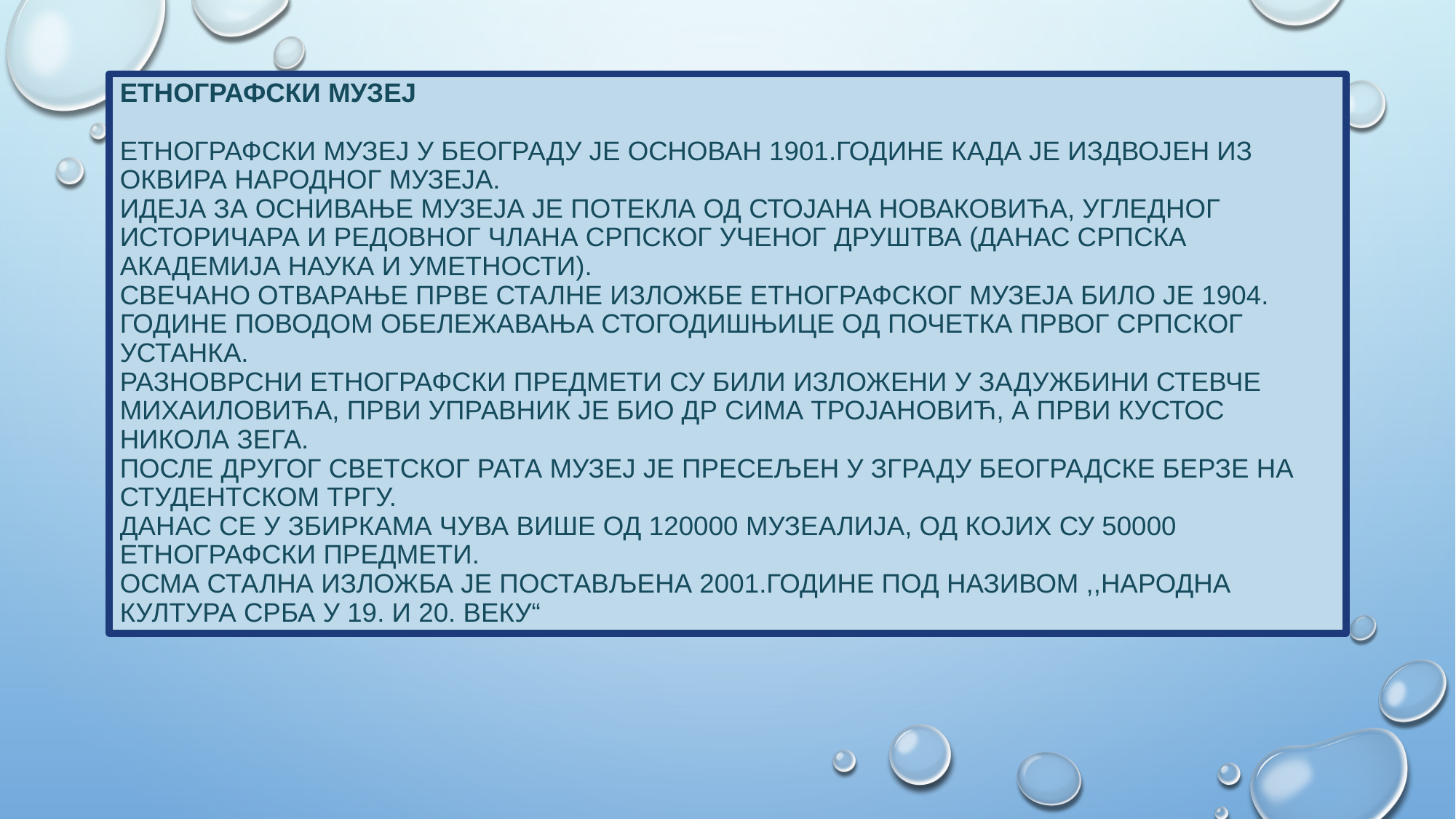

# ЕТНОГРАФСКИ МУЗЕЈ ЕТНОГРАФСКИ МУЗЕЈ У БЕОГРАДУ ЈЕ ОСНОВАН 1901.ГОДИНЕ КАДА ЈЕ ИЗДВОЈЕН ИЗ ОКВИРА НАРОДНОГ МУЗЕЈА. ИДЕЈА ЗА ОСНИВАЊЕ МУЗЕЈА ЈЕ ПОТЕКЛА ОД СТОЈАНА НОВАКОВИЋА, УГЛЕДНОГ ИСТОРИЧАРА И РЕДОВНОГ ЧЛАНА СРПСКОГ УЧЕНОГ ДРУШТВА (ДАНАС СРПСКА АКАДЕМИЈА НАУКА И УМЕТНОСТИ). СВЕЧАНО ОТВАРАЊЕ ПРВЕ СТАЛНЕ ИЗЛОЖБЕ ЕТНОГРАФСКОГ МУЗЕЈА БИЛО ЈЕ 1904. ГОДИНЕ ПОВОДОМ ОБЕЛЕЖАВАЊА СТОГОДИШЊИЦЕ ОД ПОЧЕТКА ПРВОГ СРПСКОГ УСТАНКА. РАЗНОВРСНИ ЕТНОГРАФСКИ ПРЕДМЕТИ СУ БИЛИ ИЗЛОЖЕНИ У ЗАДУЖБИНИ СТЕВЧЕ МИХАИЛОВИЋА, ПРВИ УПРАВНИК ЈЕ БИО ДР СИМА ТРОЈАНОВИЋ, А ПРВИ КУСТОС НИКОЛА ЗЕГА. ПОСЛЕ ДРУГОГ СВЕТСКОГ РАТА МУЗЕЈ ЈЕ ПРЕСЕЉЕН У ЗГРАДУ БЕОГРАДСКЕ БЕРЗЕ НА СТУДЕНТСКОМ ТРГУ. ДАНАС СЕ У ЗБИРКАМА ЧУВА ВИШЕ ОД 120000 МУЗЕАЛИЈА, ОД КОЈИХ СУ 50000 ЕТНОГРАФСКИ ПРЕДМЕТИ. ОСМА СТАЛНА ИЗЛОЖБА ЈЕ ПОСТАВЉЕНА 2001.ГОДИНЕ ПОД НАЗИВОМ ,,НАРОДНА КУЛТУРА СРБА У 19. И 20. ВЕКУ“